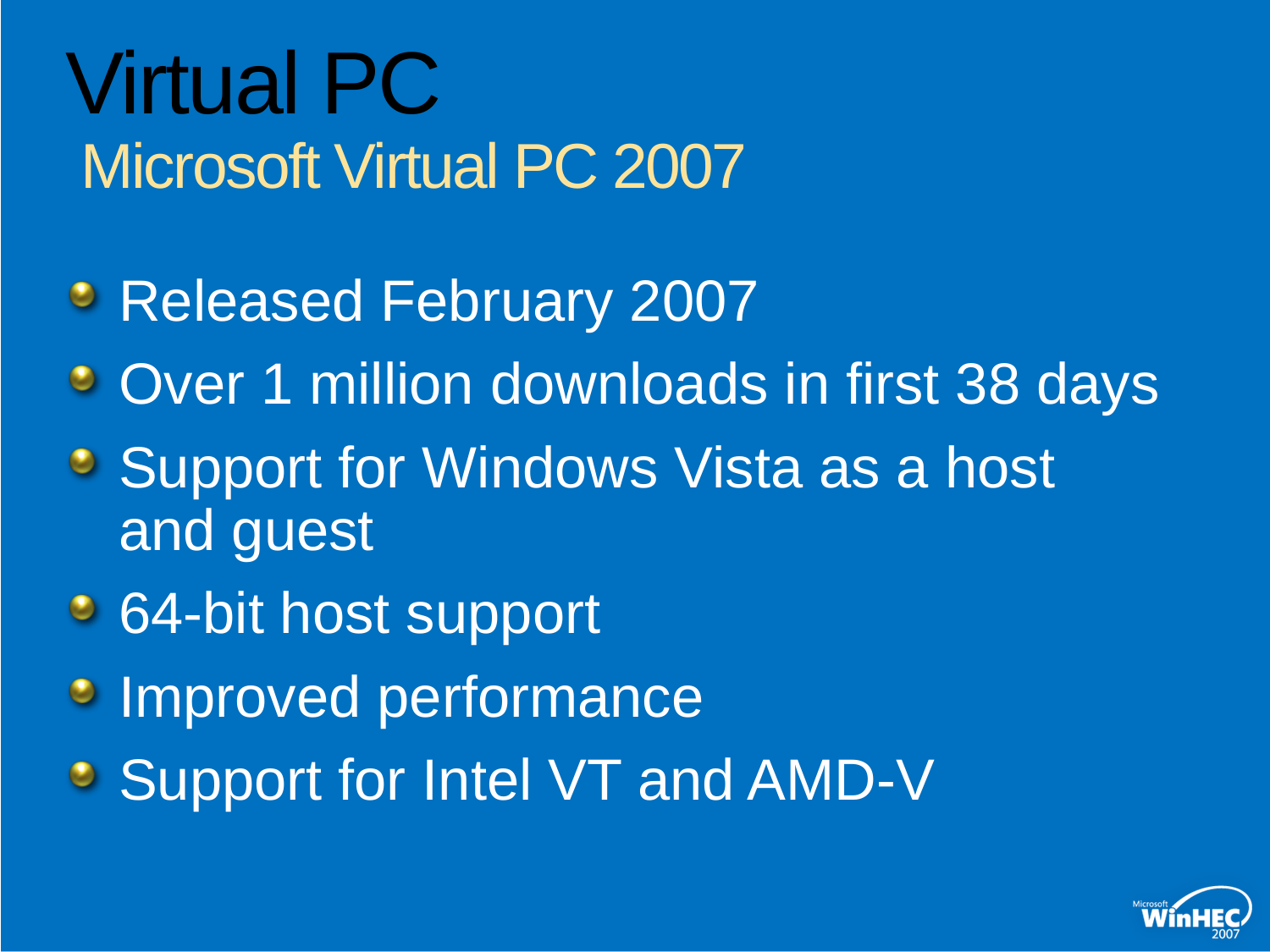

# Virtual PC Microsoft Virtual PC 2007
Released February 2007
Over 1 million downloads in first 38 days
Support for Windows Vista as a host
and guest
64-bit host support
Improved performance
Support for Intel VT and AMD-V